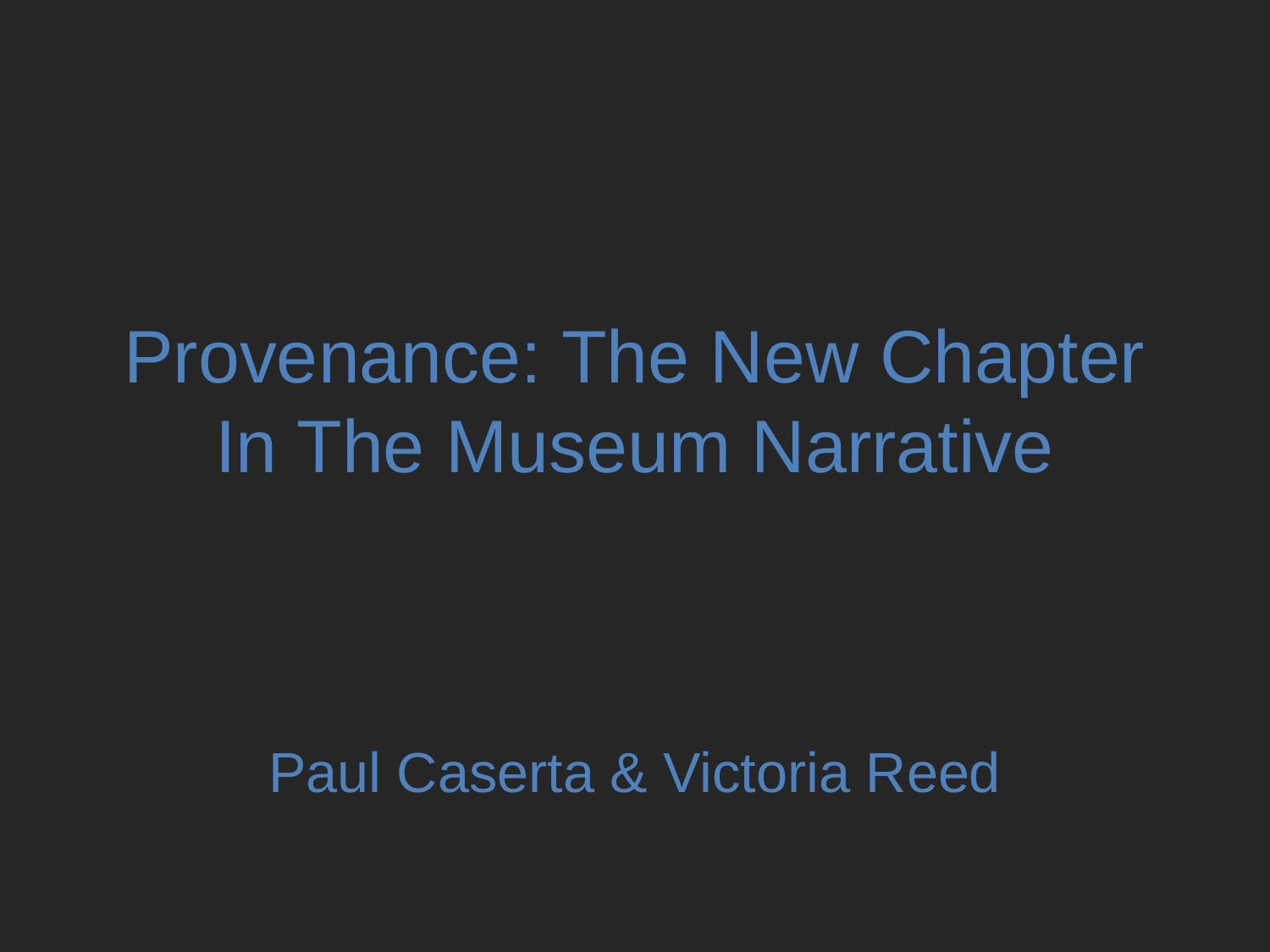

# Provenance: The New Chapter In The Museum Narrative
Paul Caserta & Victoria Reed